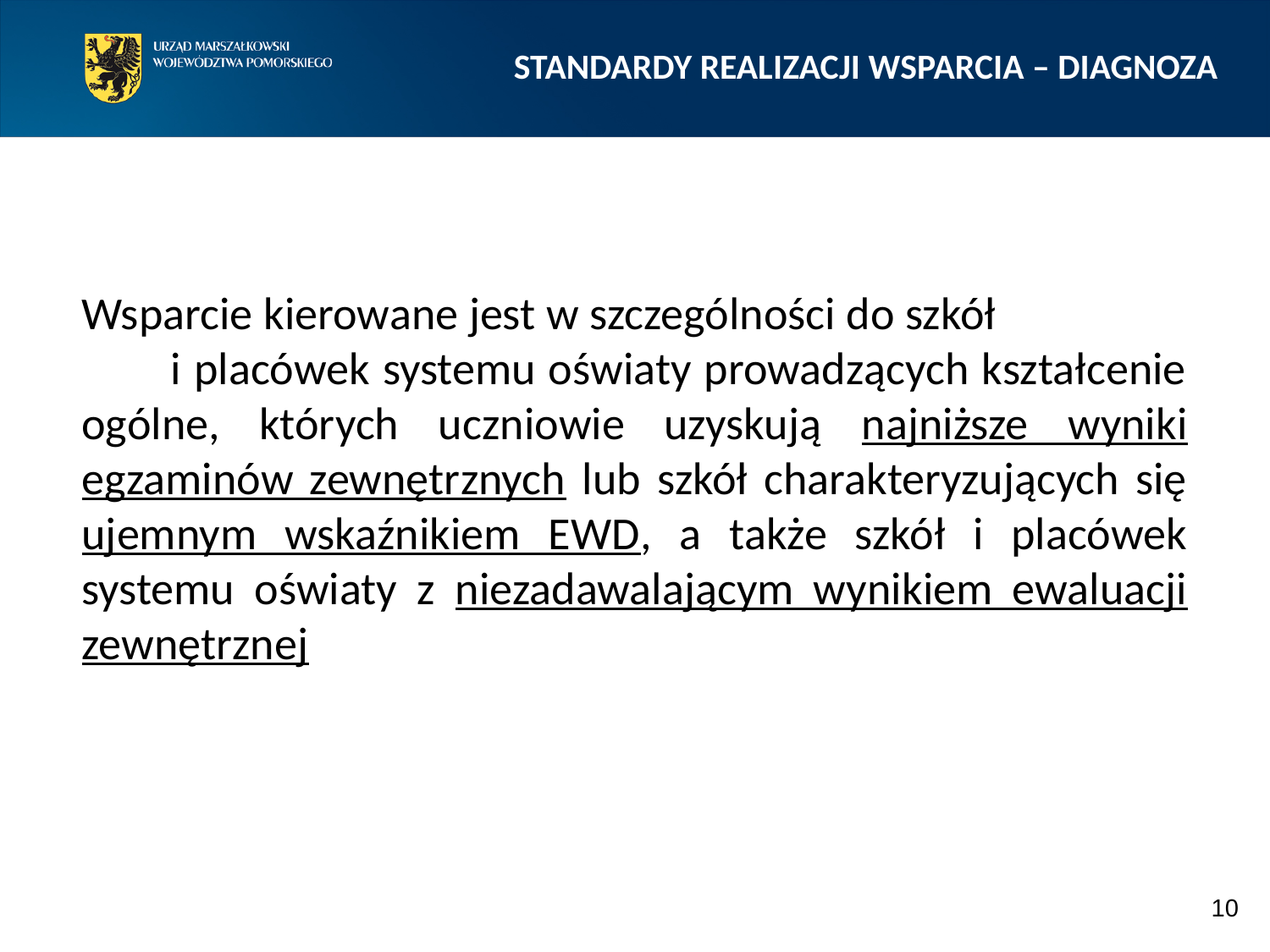

STANDARDY REALIZACJI WSPARCIA – DIAGNOZA
Wsparcie kierowane jest w szczególności do szkół                          i placówek systemu oświaty prowadzących kształcenie ogólne, których uczniowie uzyskują najniższe wyniki egzaminów zewnętrznych lub szkół charakteryzujących się ujemnym wskaźnikiem EWD, a także szkół i placówek systemu oświaty z niezadawalającym wynikiem ewaluacji zewnętrznej
10